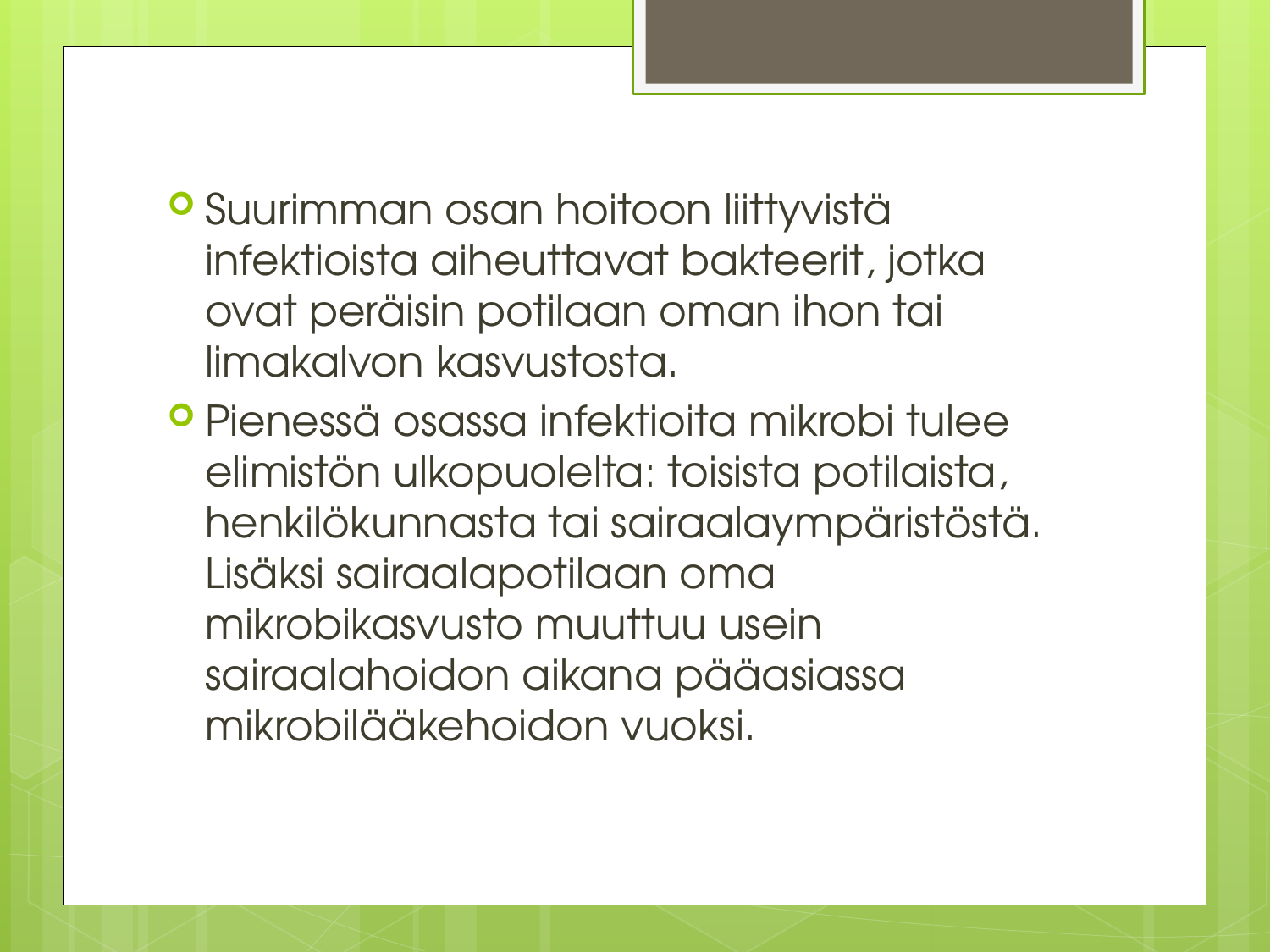

Suurimman osan hoitoon liittyvistä infektioista aiheuttavat bakteerit, jotka ovat peräisin potilaan oman ihon tai limakalvon kasvustosta.
Pienessä osassa infektioita mikrobi tulee elimistön ulkopuolelta: toisista potilaista, henkilökunnasta tai sairaalaympäristöstä. Lisäksi sairaalapotilaan oma mikrobikasvusto muuttuu usein sairaalahoidon aikana pääasiassa mikrobilääkehoidon vuoksi.